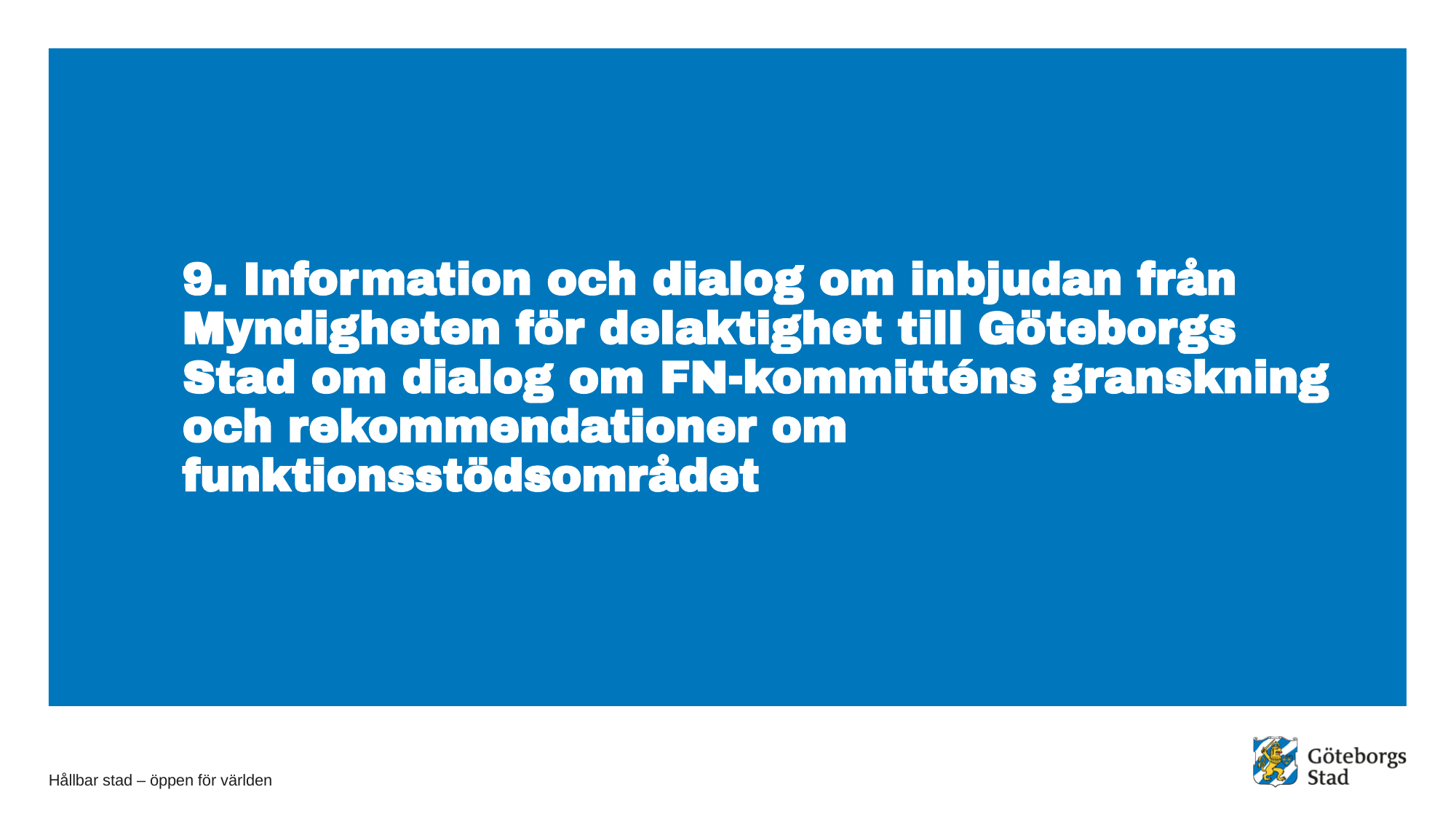

# 9. Information och dialog om inbjudan från Myndigheten för delaktighet till Göteborgs Stad om dialog om FN-kommitténs granskning och rekommendationer om funktionsstödsområdet